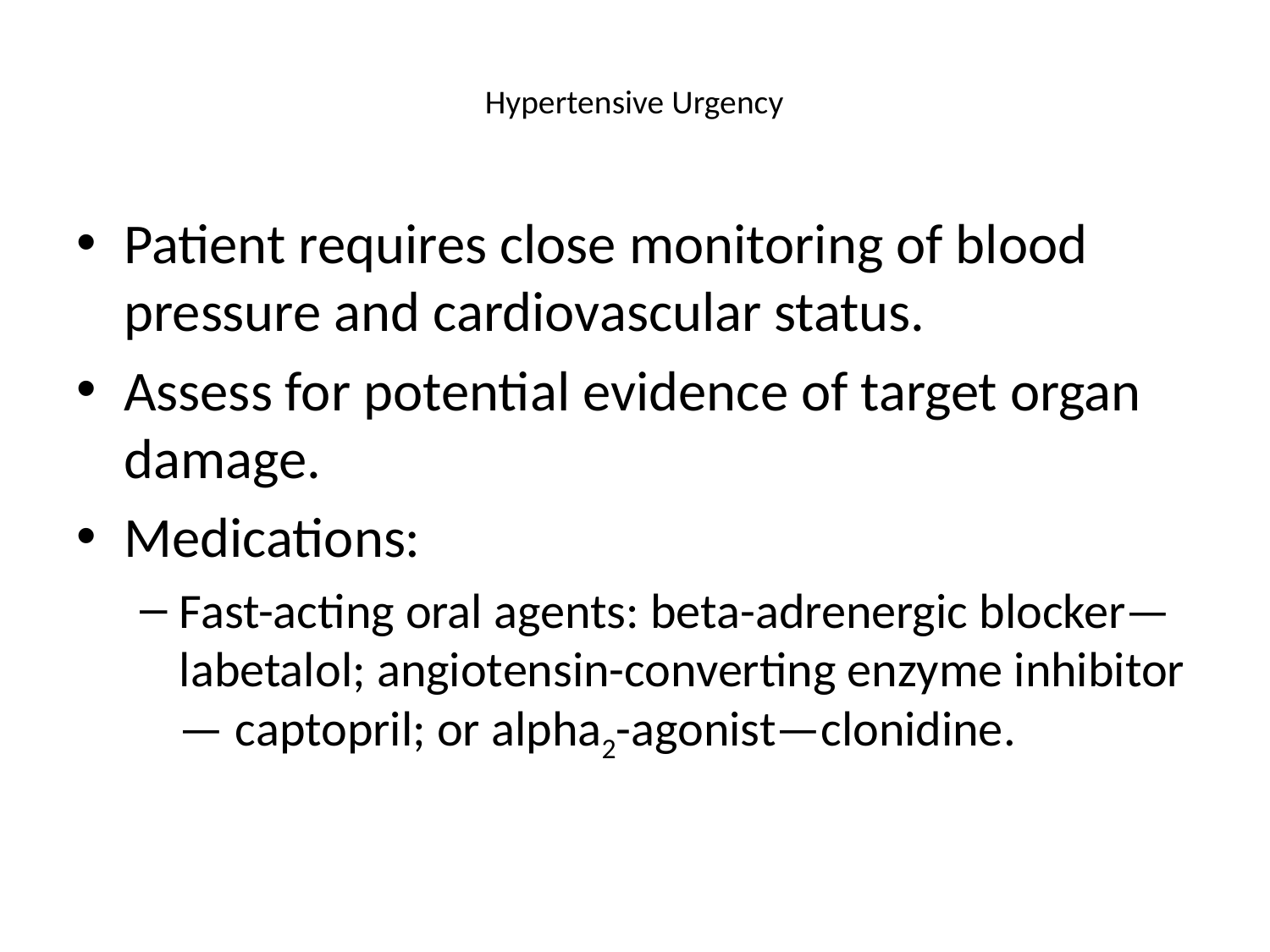

# Hypertensive Urgency
Patient requires close monitoring of blood pressure and cardiovascular status.
Assess for potential evidence of target organ damage.
Medications:
Fast-acting oral agents: beta-adrenergic blocker— labetalol; angiotensin-converting enzyme inhibitor— captopril; or alpha2-agonist—clonidine.